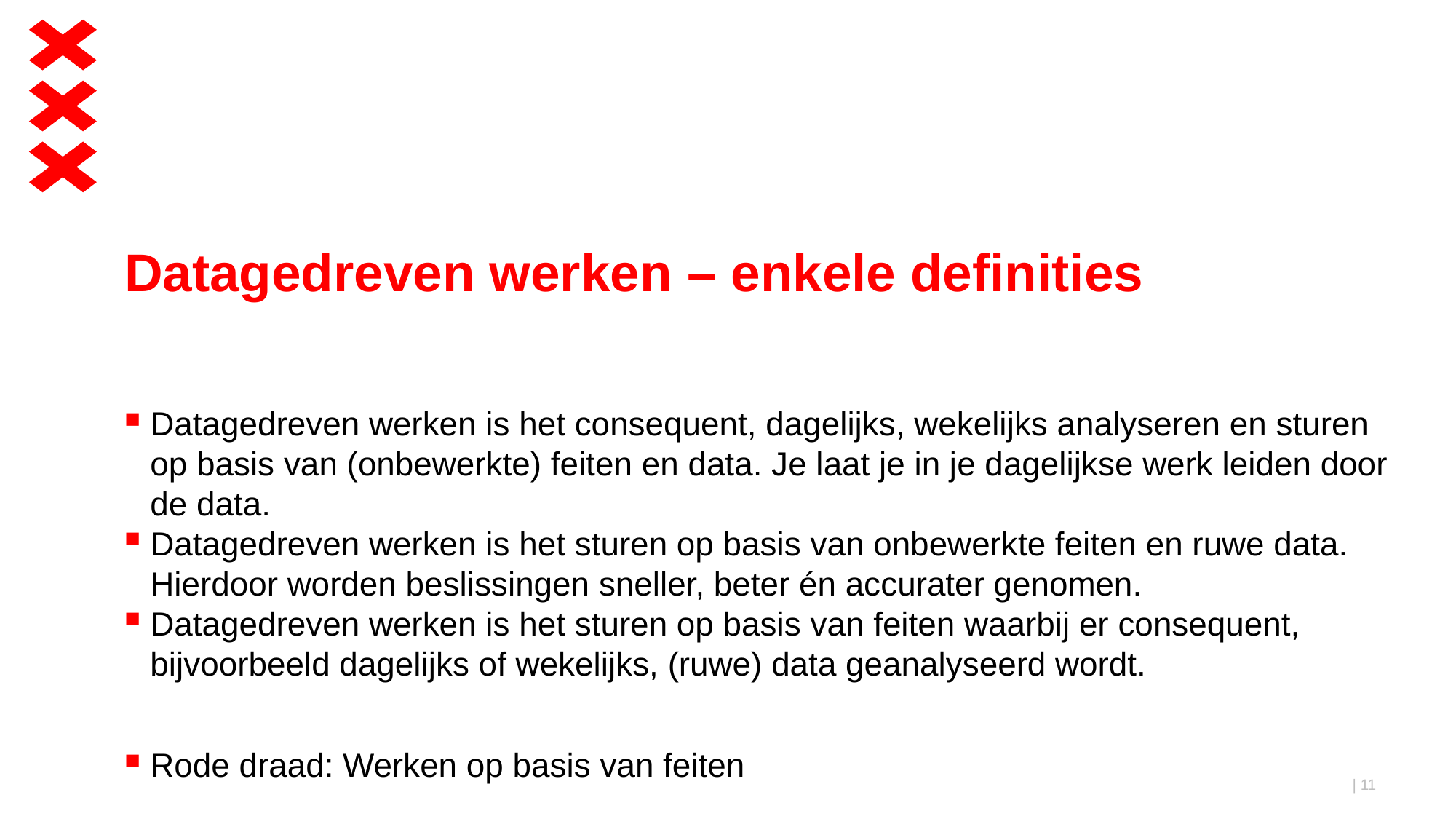

# Datagedreven werken – enkele definities
Datagedreven werken is het consequent, dagelijks, wekelijks analyseren en sturen op basis van (onbewerkte) feiten en data. Je laat je in je dagelijkse werk leiden door de data.
Datagedreven werken is het sturen op basis van onbewerkte feiten en ruwe data. Hierdoor worden beslissingen sneller, beter én accurater genomen.
Datagedreven werken is het sturen op basis van feiten waarbij er consequent, bijvoorbeeld dagelijks of wekelijks, (ruwe) data geanalyseerd wordt.

Rode draad: Werken op basis van feiten
| 11